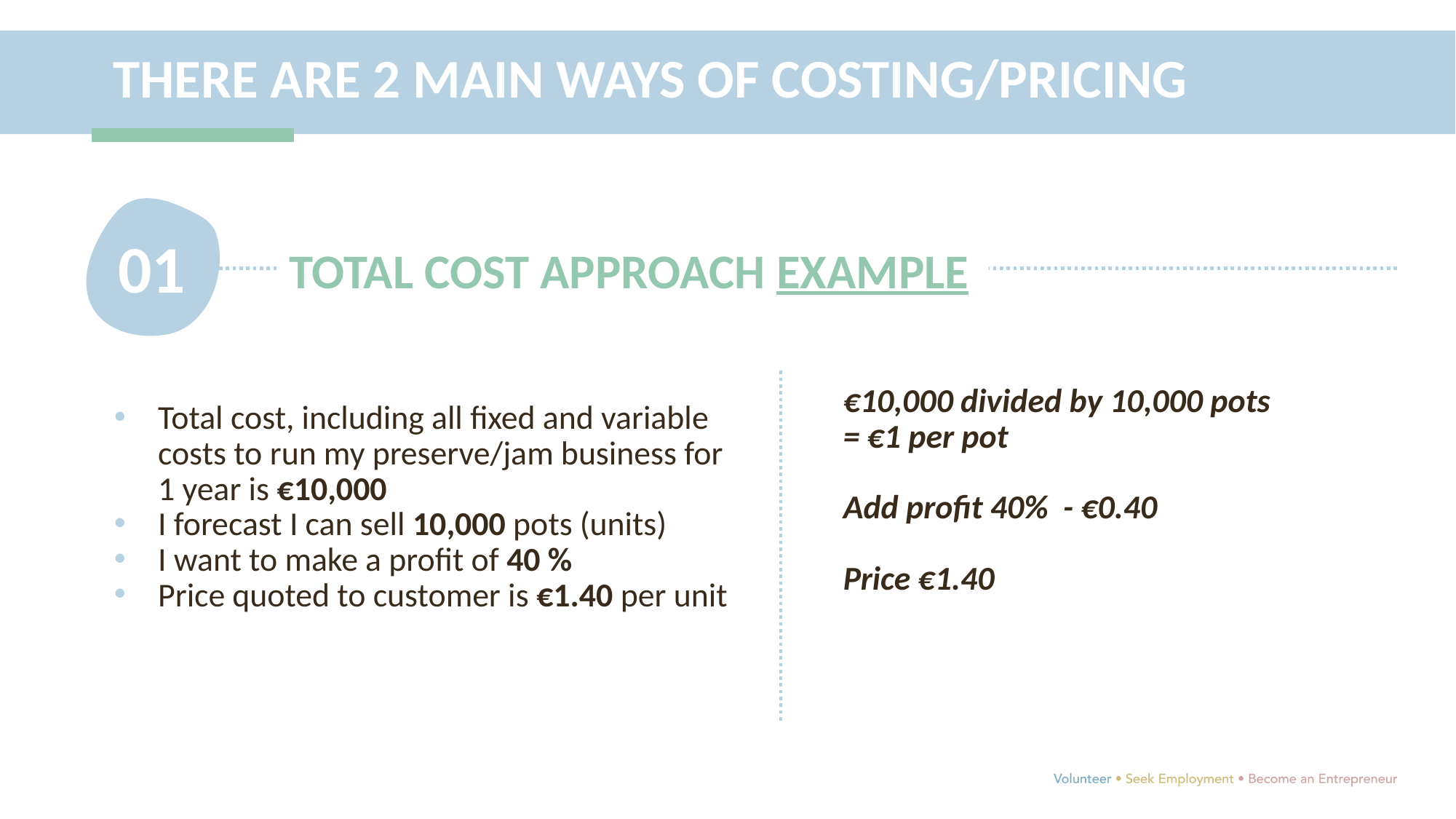

THERE ARE 2 MAIN WAYS OF COSTING/PRICING

01
TOTAL COST APPROACH EXAMPLE
€10,000 divided by 10,000 pots
= €1 per pot

Add profit 40%  - €0.40

Price €1.40

Total cost, including all fixed and variable costs to run my preserve/jam business for 1 year is €10,000
I forecast I can sell 10,000 pots (units)
I want to make a profit of 40 %
Price quoted to customer is €1.40 per unit